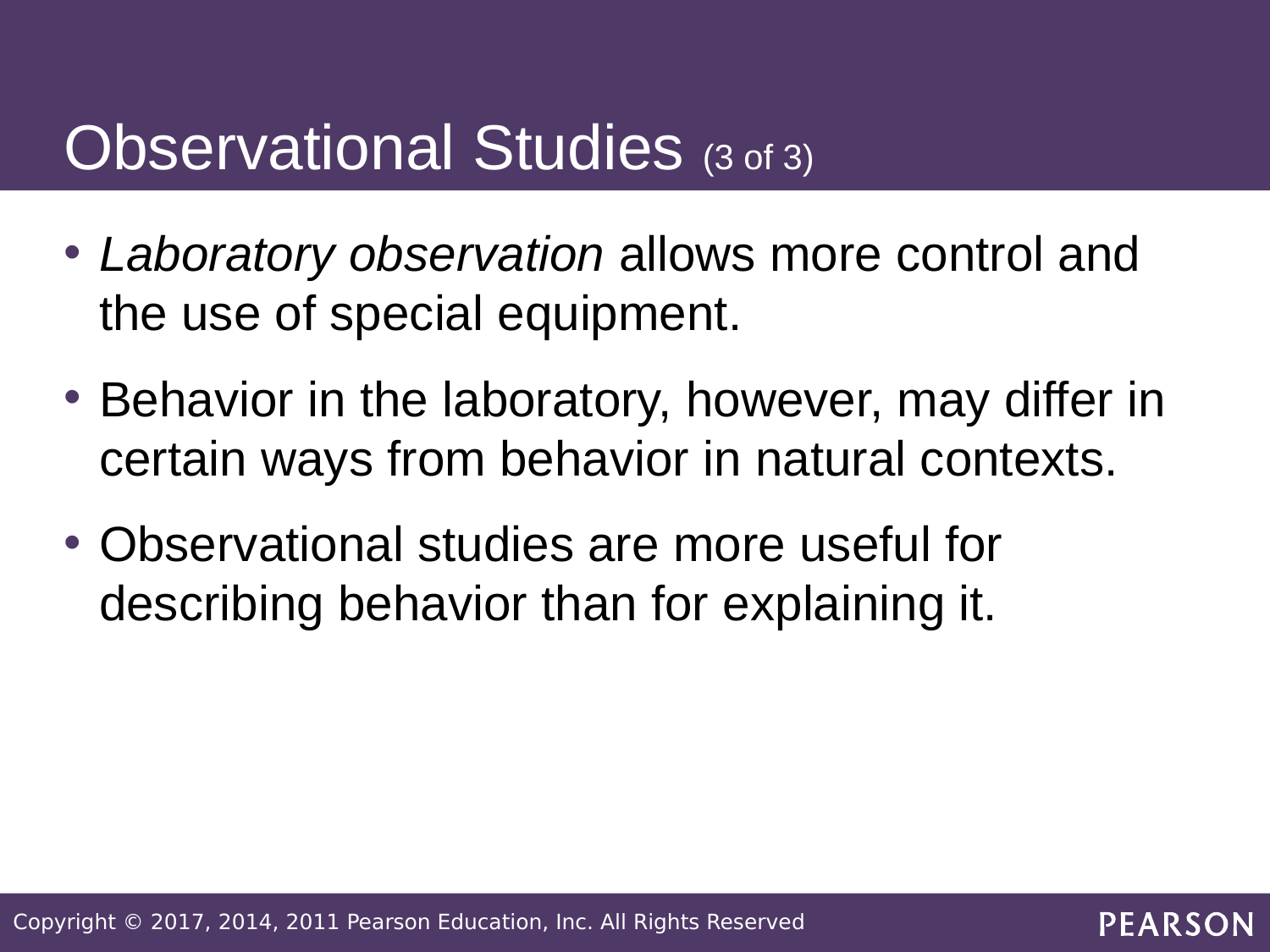

# Observational Studies (3 of 3)
Laboratory observation allows more control and the use of special equipment.
Behavior in the laboratory, however, may differ in certain ways from behavior in natural contexts.
Observational studies are more useful for describing behavior than for explaining it.